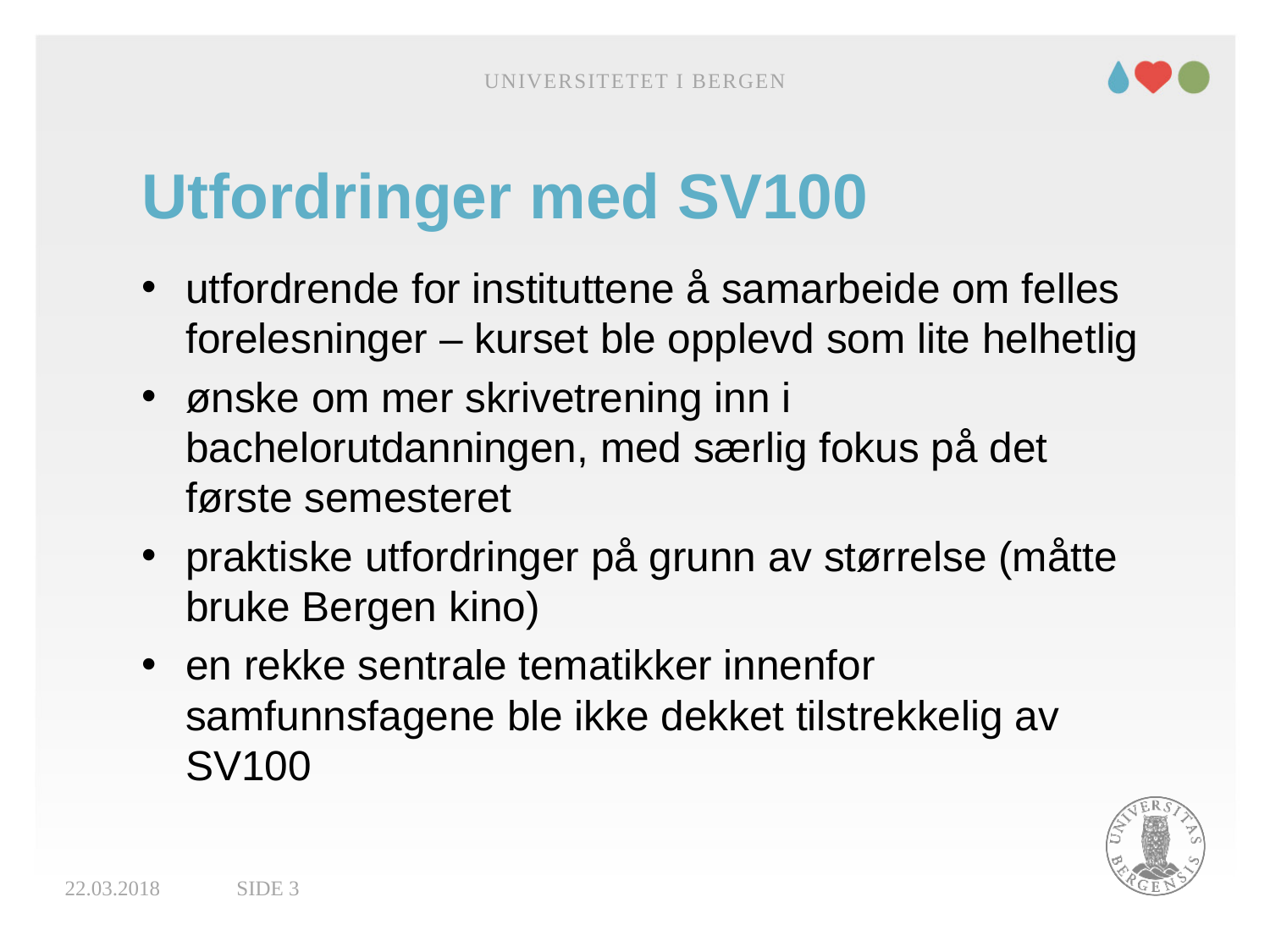

Universitetet i Bergen
# Utfordringer med SV100
utfordrende for instituttene å samarbeide om felles forelesninger – kurset ble opplevd som lite helhetlig
ønske om mer skrivetrening inn i bachelorutdanningen, med særlig fokus på det første semesteret
praktiske utfordringer på grunn av størrelse (måtte bruke Bergen kino)
en rekke sentrale tematikker innenfor samfunnsfagene ble ikke dekket tilstrekkelig av SV100

22.03.2018
Side 3